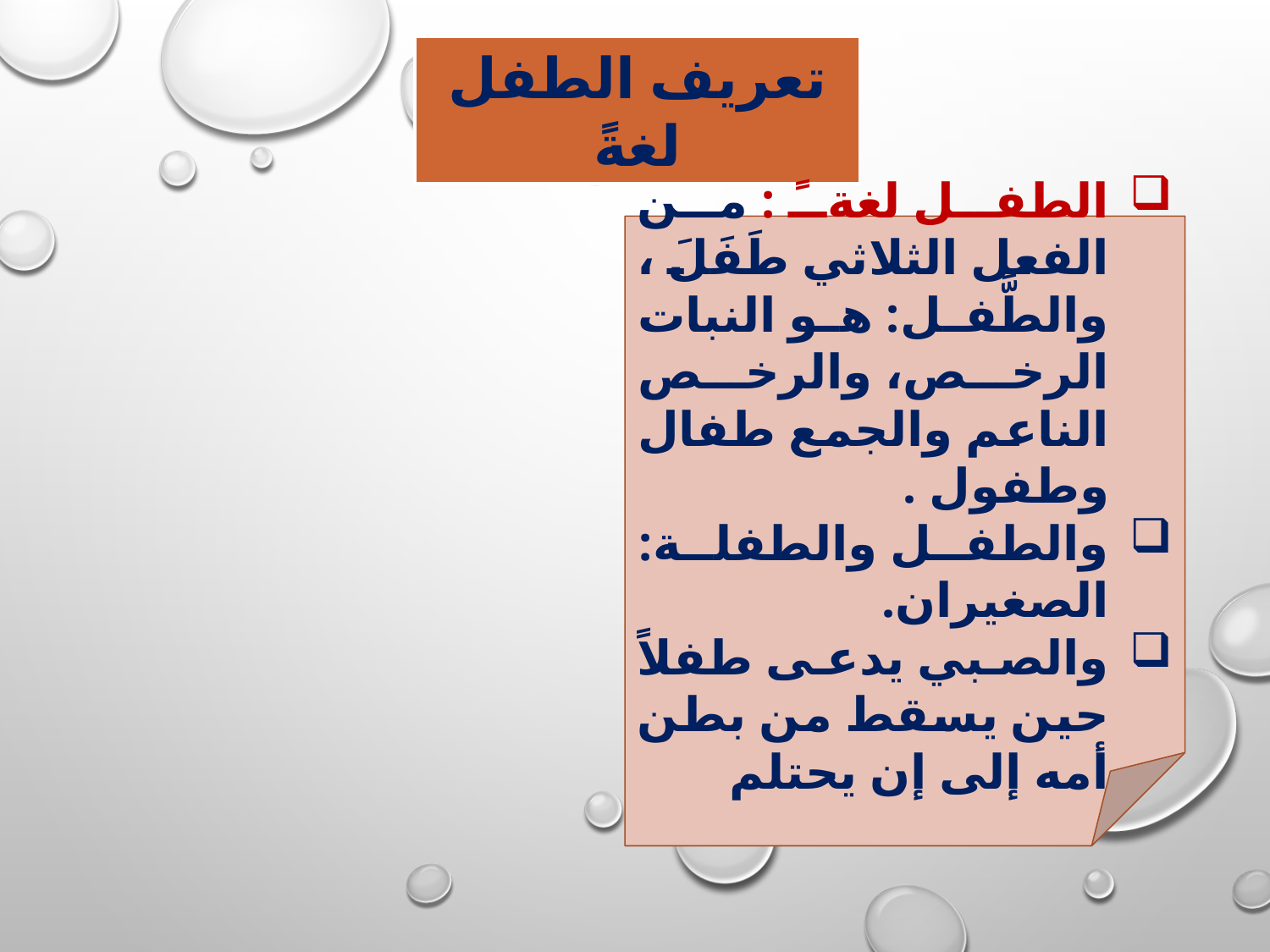

تعريف الطفل لغةً
الطفل لغةً : من الفعل الثلاثي طَفَلَ ، والطَّفل: هو النبات الرخص، والرخص الناعم والجمع طفال وطفول .
والطفل والطفلة: الصغيران.
والصبي يدعى طفلاً حين يسقط من بطن أمه إلى إن يحتلم